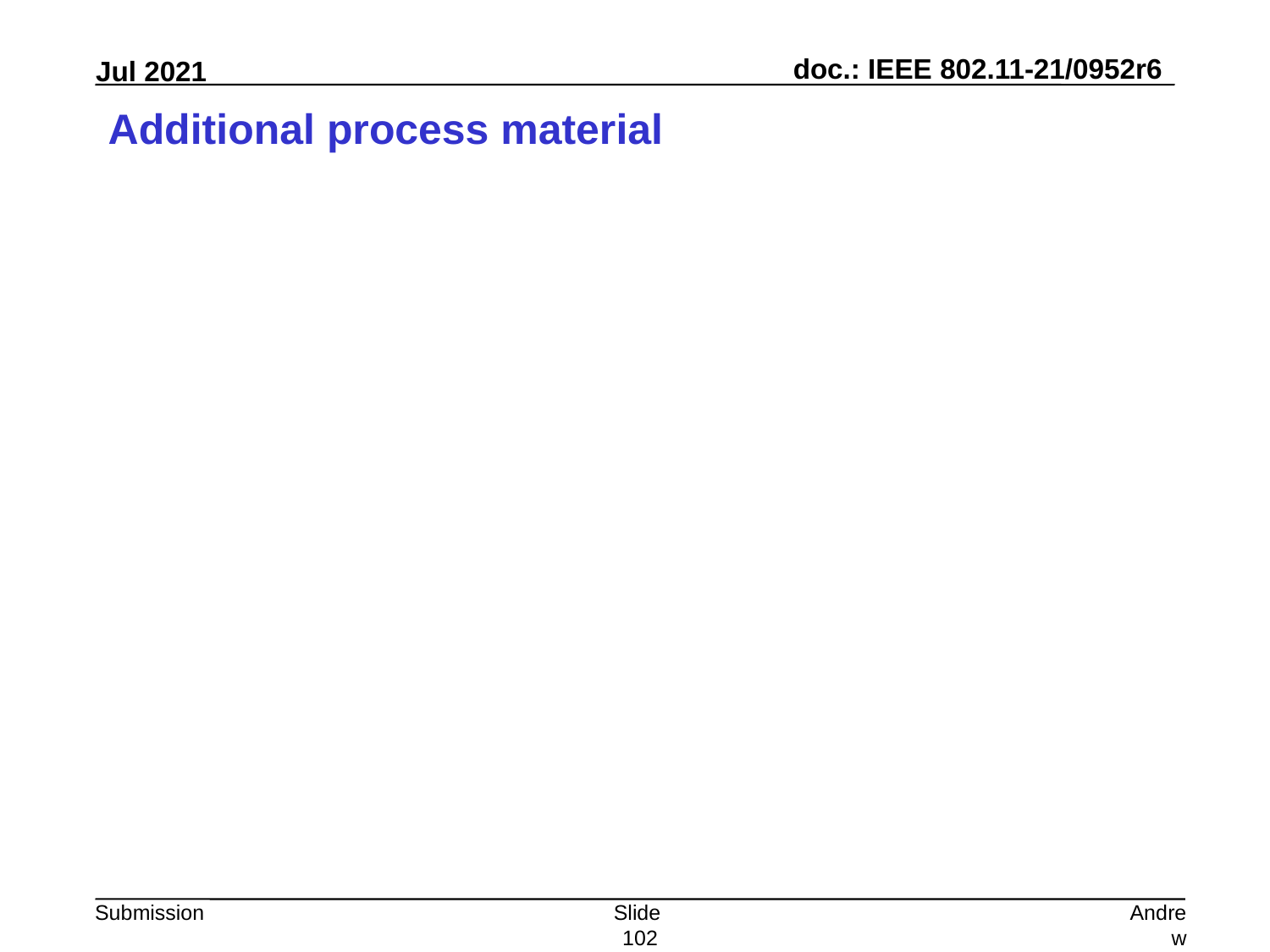

# Additional process material
Slide 102
Andrew Myles, Cisco